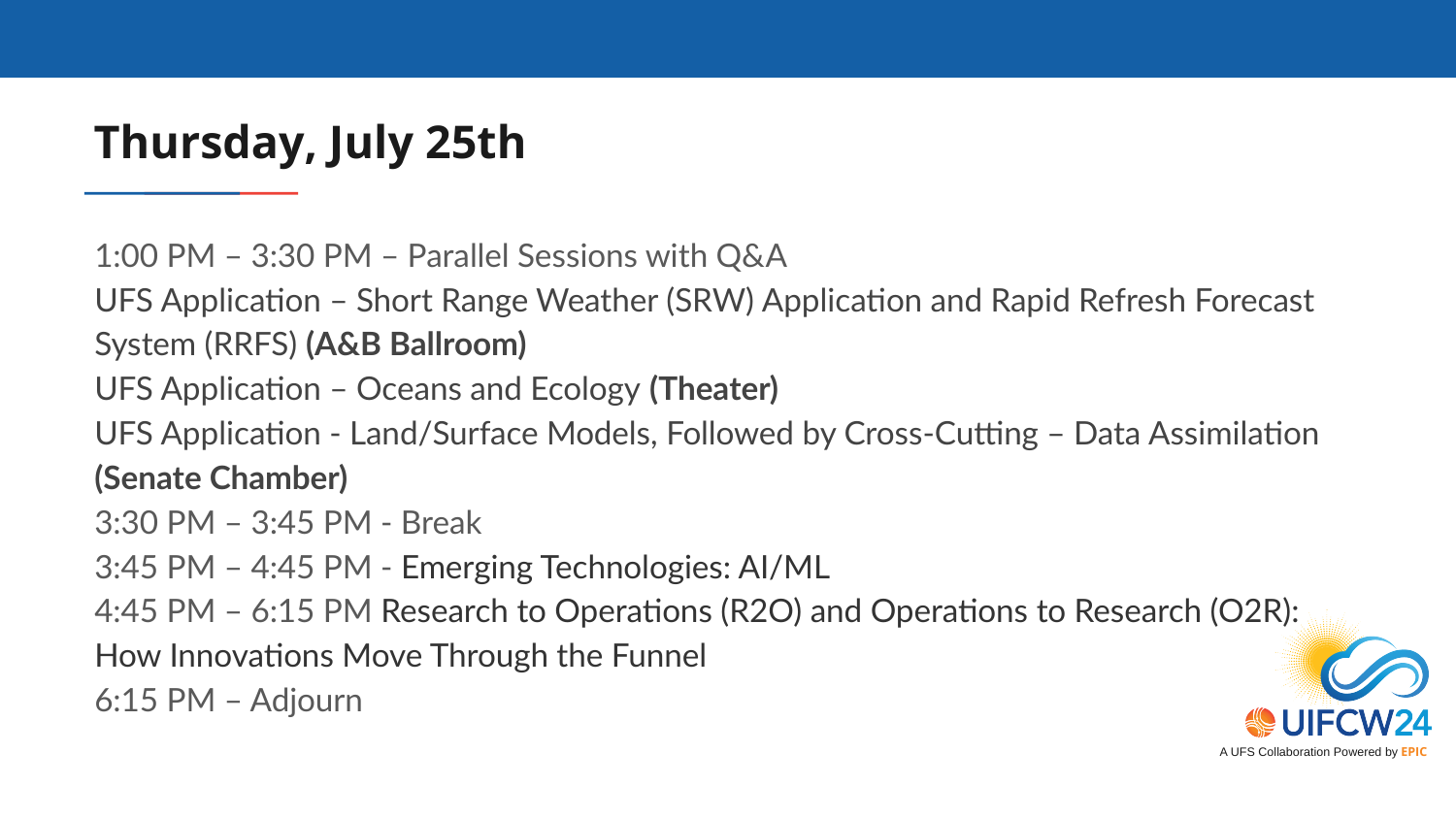

# Thursday, July 25th

1:00 PM – 3:30 PM – Parallel Sessions with Q&A
UFS Application – Short Range Weather (SRW) Application and Rapid Refresh Forecast System (RRFS) (A&B Ballroom)
UFS Application – Oceans and Ecology (Theater)
UFS Application - Land/Surface Models, Followed by Cross-Cutting – Data Assimilation (Senate Chamber)
3:30 PM – 3:45 PM - Break
3:45 PM – 4:45 PM - Emerging Technologies: AI/ML
4:45 PM – 6:15 PM Research to Operations (R2O) and Operations to Research (O2R): How Innovations Move Through the Funnel
6:15 PM – Adjourn